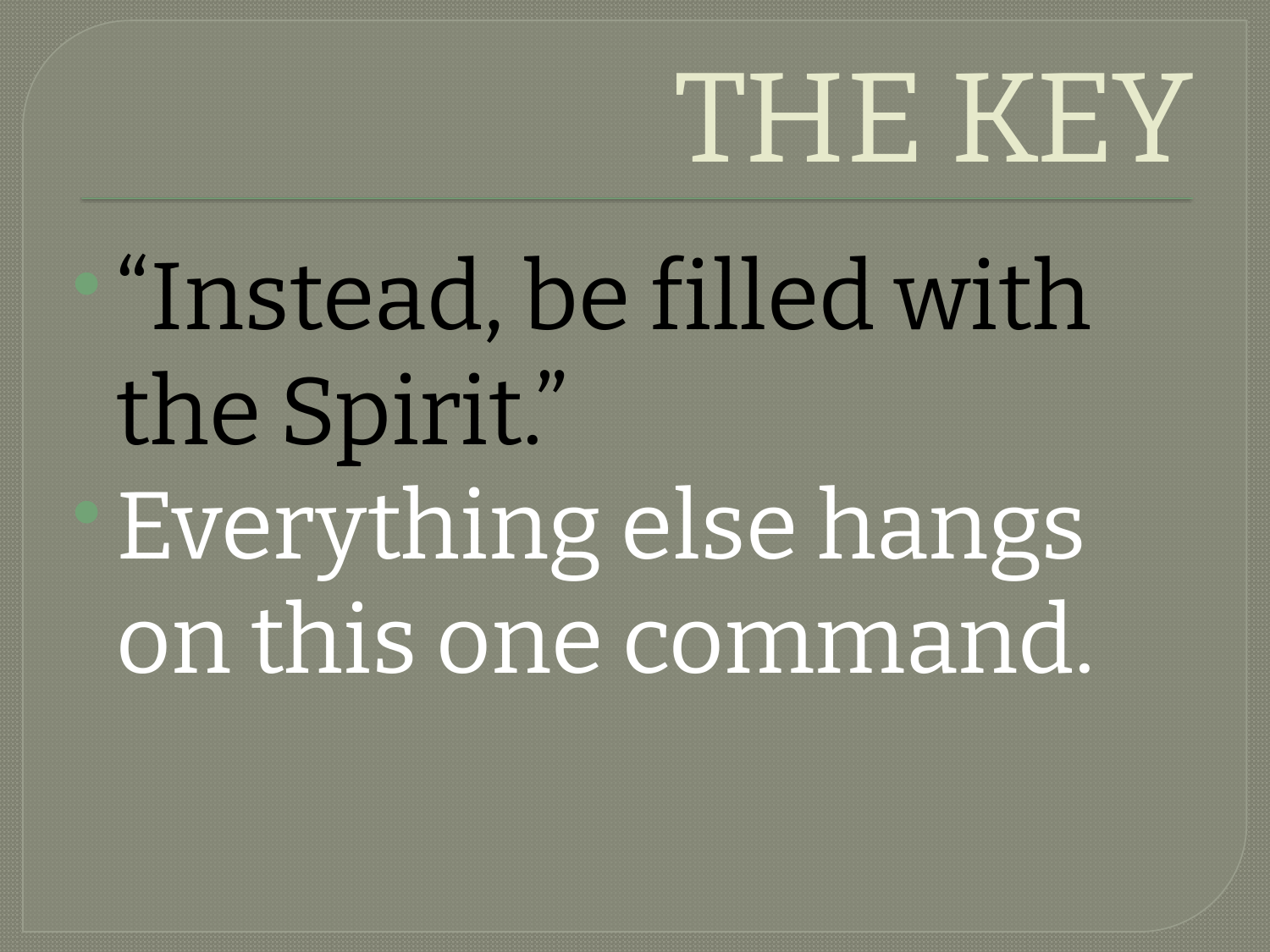

# THE KEY
“Instead, be filled with the Spirit.”
Everything else hangs on this one command.